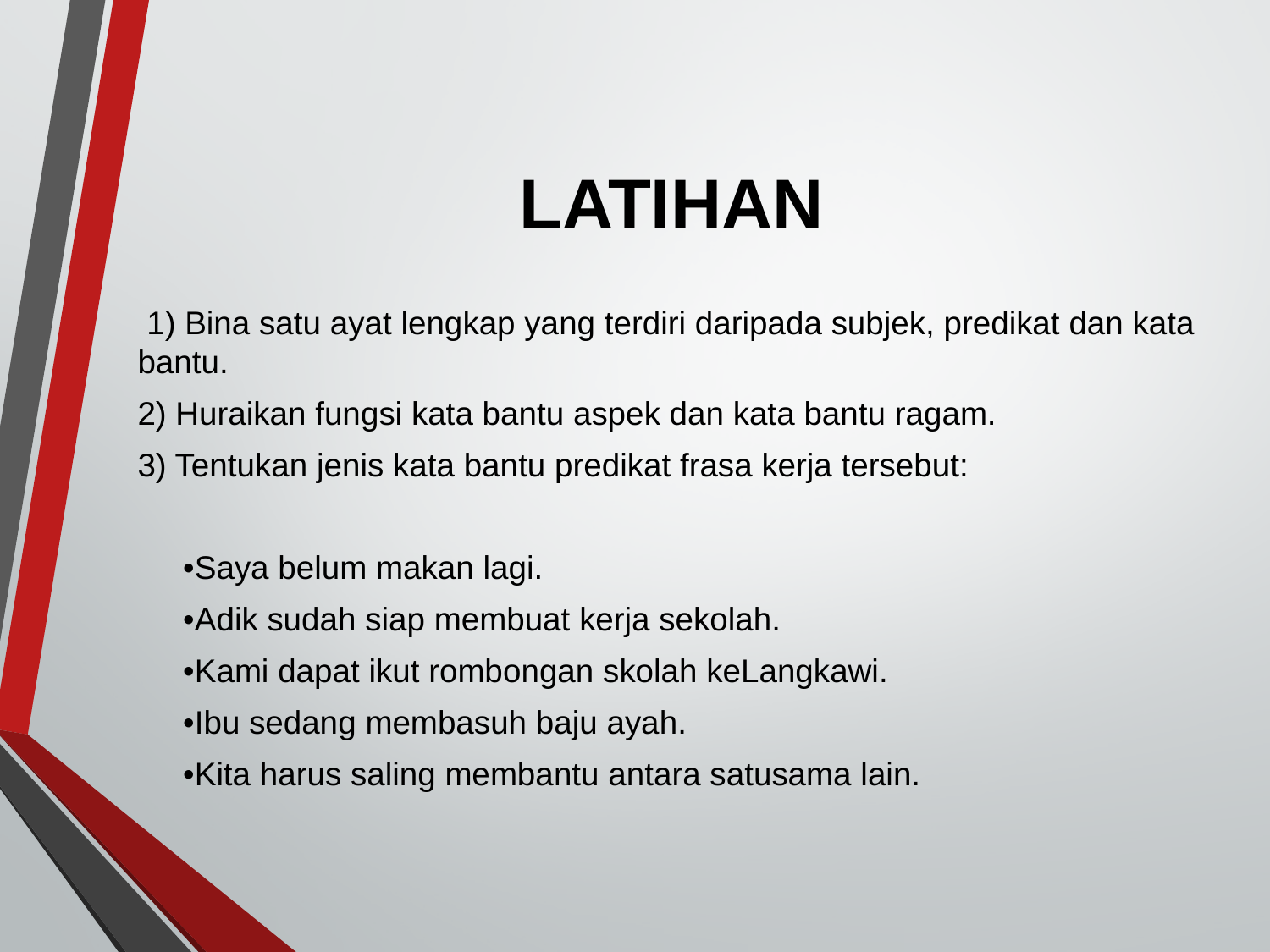

# LATIHAN
 1) Bina satu ayat lengkap yang terdiri daripada subjek, predikat dan kata bantu.
2) Huraikan fungsi kata bantu aspek dan kata bantu ragam.
3) Tentukan jenis kata bantu predikat frasa kerja tersebut:

     •Saya belum makan lagi.
     •Adik sudah siap membuat kerja sekolah.
     •Kami dapat ikut rombongan skolah keLangkawi.
     •Ibu sedang membasuh baju ayah.
     •Kita harus saling membantu antara satusama lain.